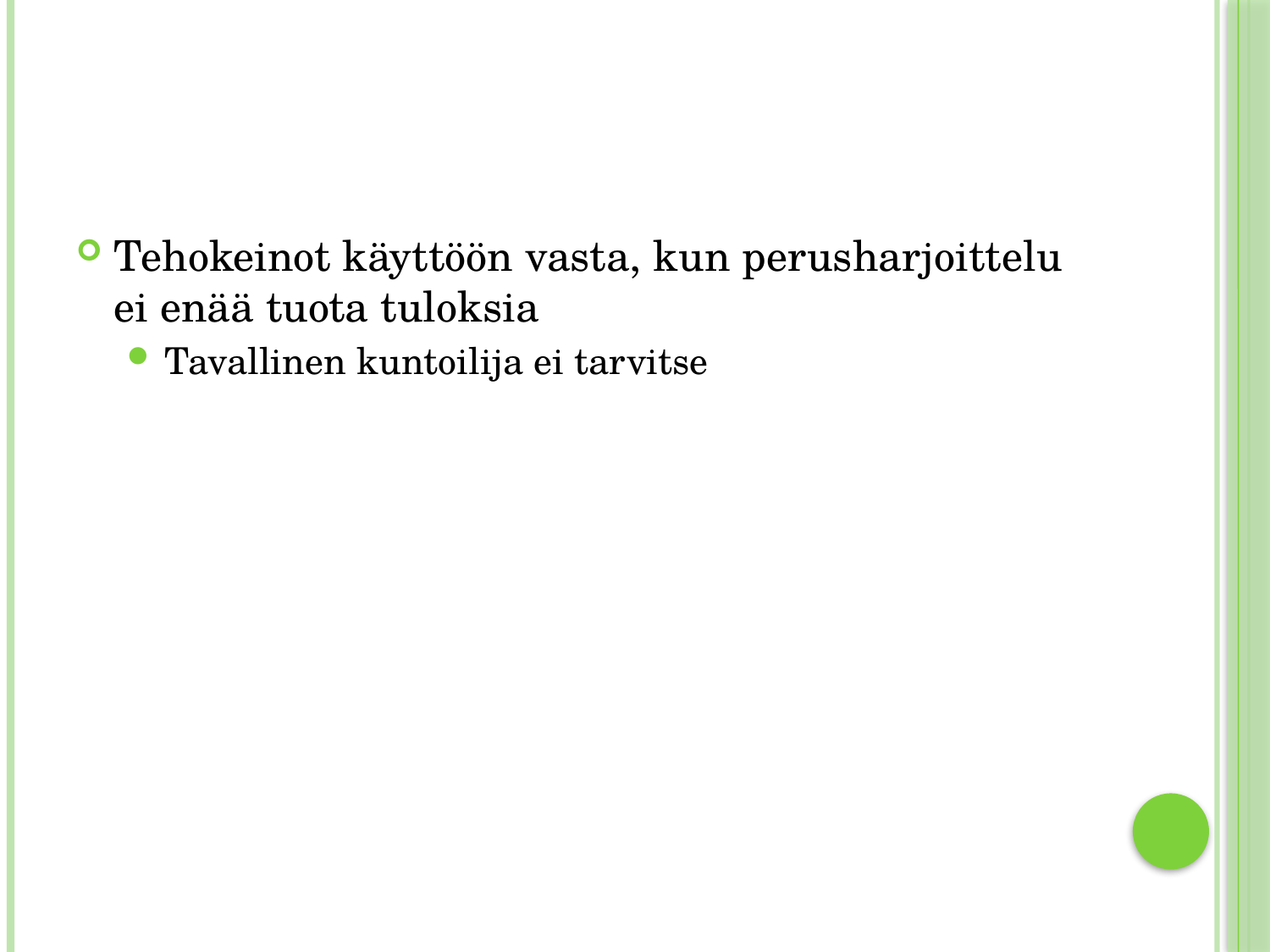

#
Tehokeinot käyttöön vasta, kun perusharjoittelu ei enää tuota tuloksia
Tavallinen kuntoilija ei tarvitse